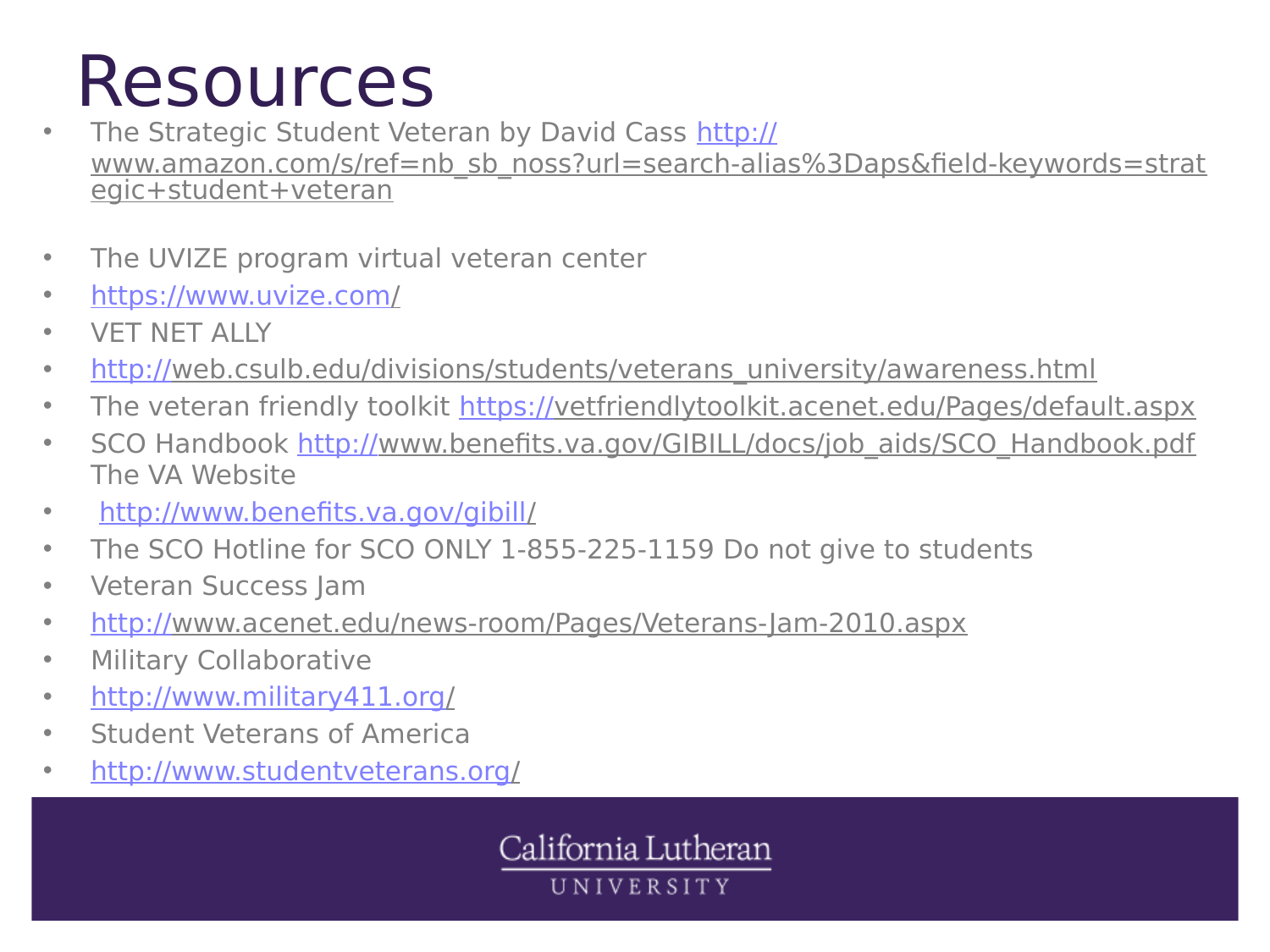

# Resources
The Strategic Student Veteran by David Cass http://www.amazon.com/s/ref=nb_sb_noss?url=search-alias%3Daps&field-keywords=strategic+student+veteran
The UVIZE program virtual veteran center
https://www.uvize.com/
VET NET ALLY
http://web.csulb.edu/divisions/students/veterans_university/awareness.html
The veteran friendly toolkit https://vetfriendlytoolkit.acenet.edu/Pages/default.aspx
SCO Handbook http://www.benefits.va.gov/GIBILL/docs/job_aids/SCO_Handbook.pdf
The VA Website
 http://www.benefits.va.gov/gibill/
The SCO Hotline for SCO ONLY 1-855-225-1159 Do not give to students
Veteran Success Jam
http://www.acenet.edu/news-room/Pages/Veterans-Jam-2010.aspx
Military Collaborative
http://www.military411.org/
Student Veterans of America
http://www.studentveterans.org/